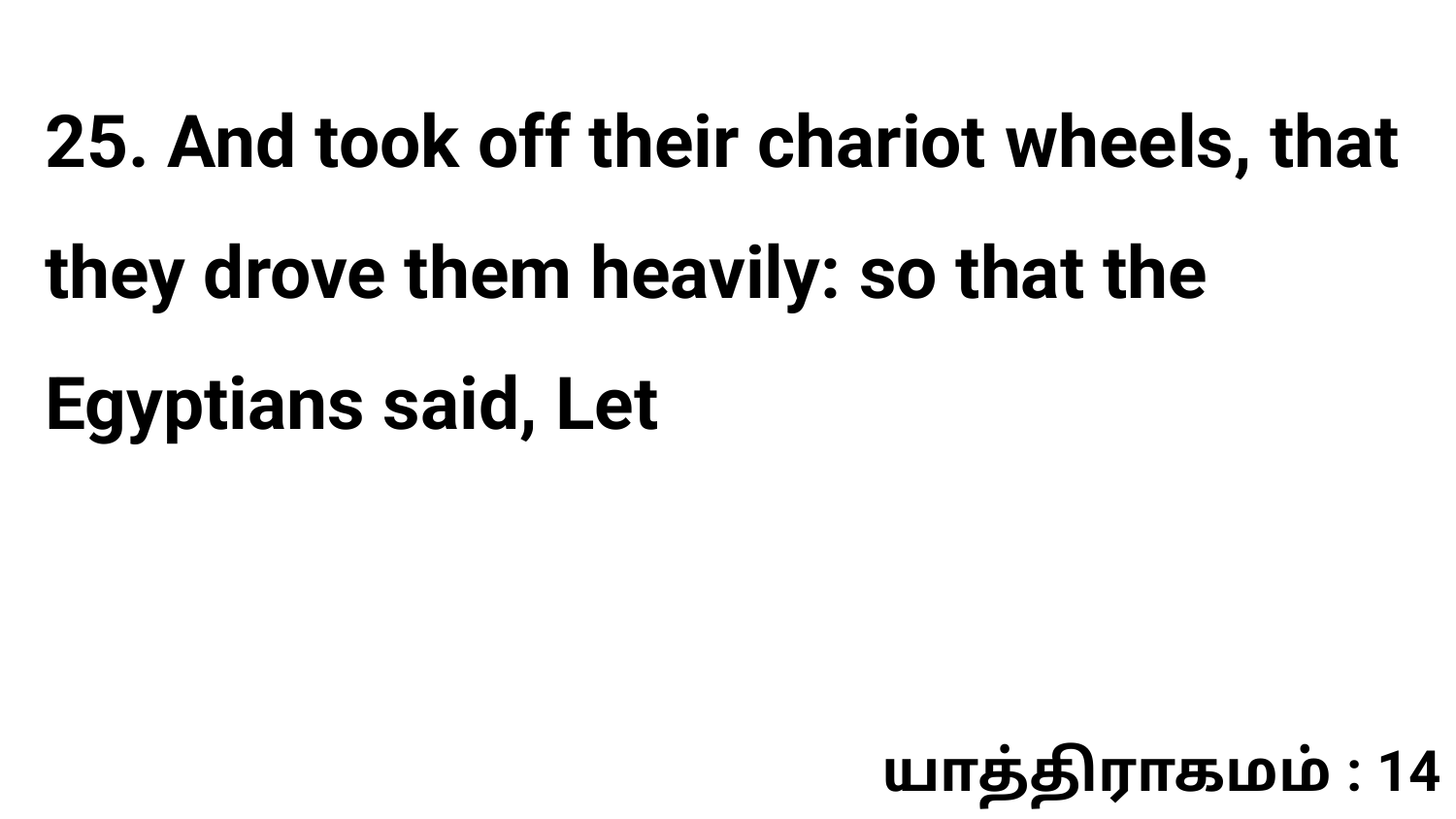

25. And took off their chariot wheels, that they drove them heavily: so that the Egyptians said, Let
யாத்திராகமம் : 14